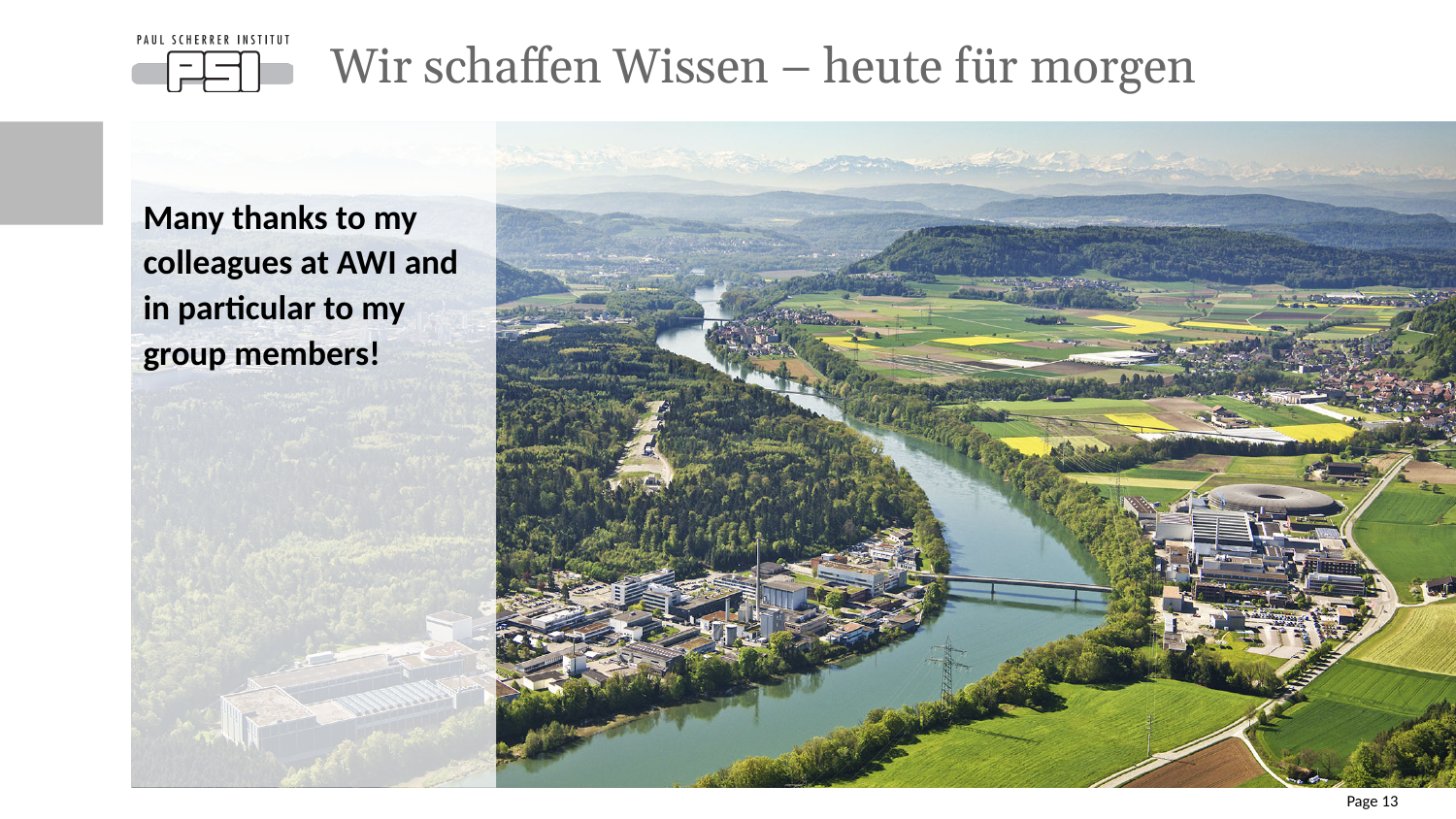

# Wir schaffen Wissen – heute für morgen
Many thanks to my colleagues at AWI and in particular to my group members!
Page 13